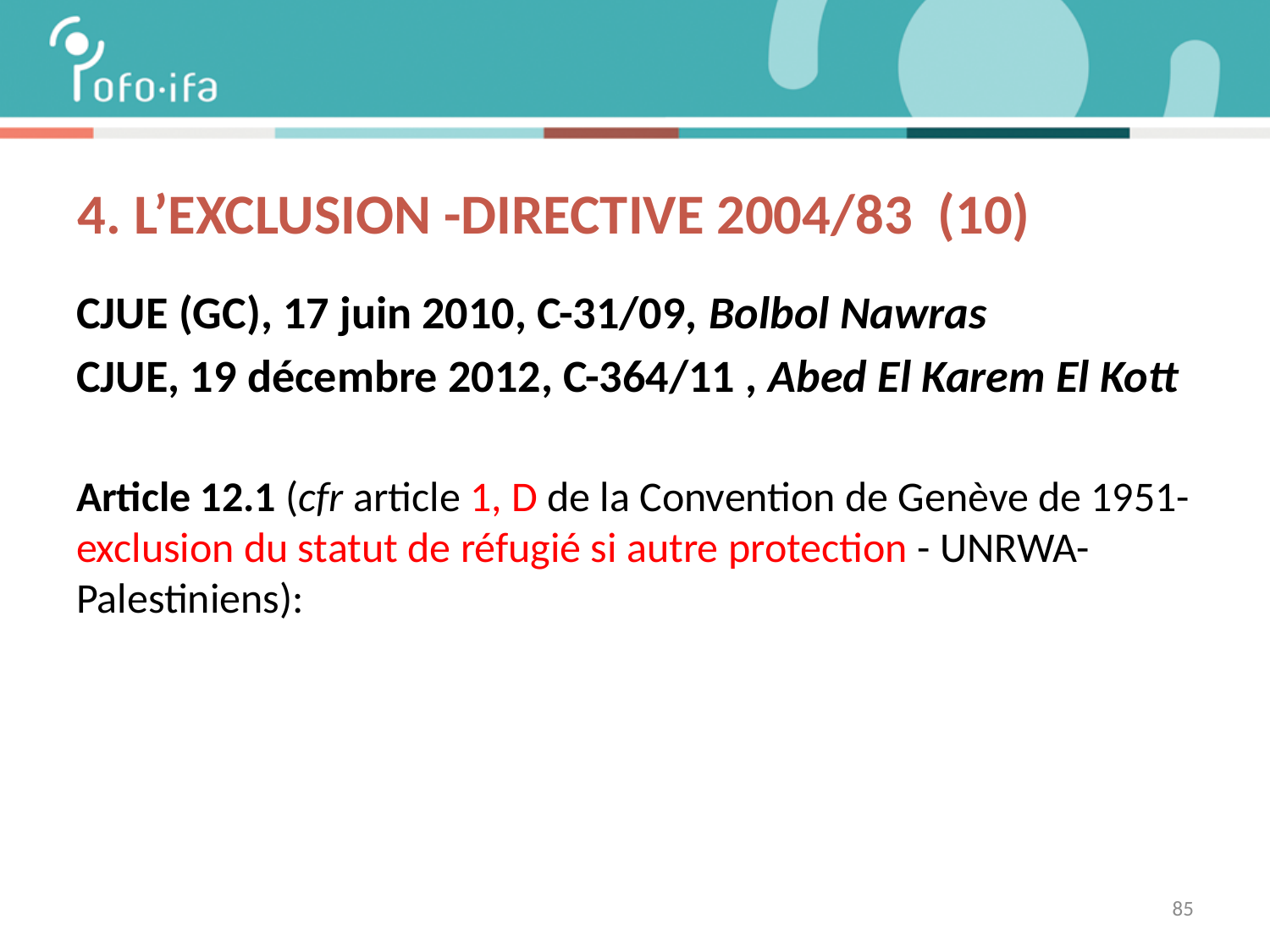

# 4. L’exclusiON -directive 2004/83  (10)
CJUE (GC), 17 juin 2010, C-31/09, Bolbol Nawras
CJUE, 19 décembre 2012, C-364/11 , Abed El Karem El Kott

Article 12.1 (cfr article 1, D de la Convention de Genève de 1951- exclusion du statut de réfugié si autre protection - UNRWA-Palestiniens):

85